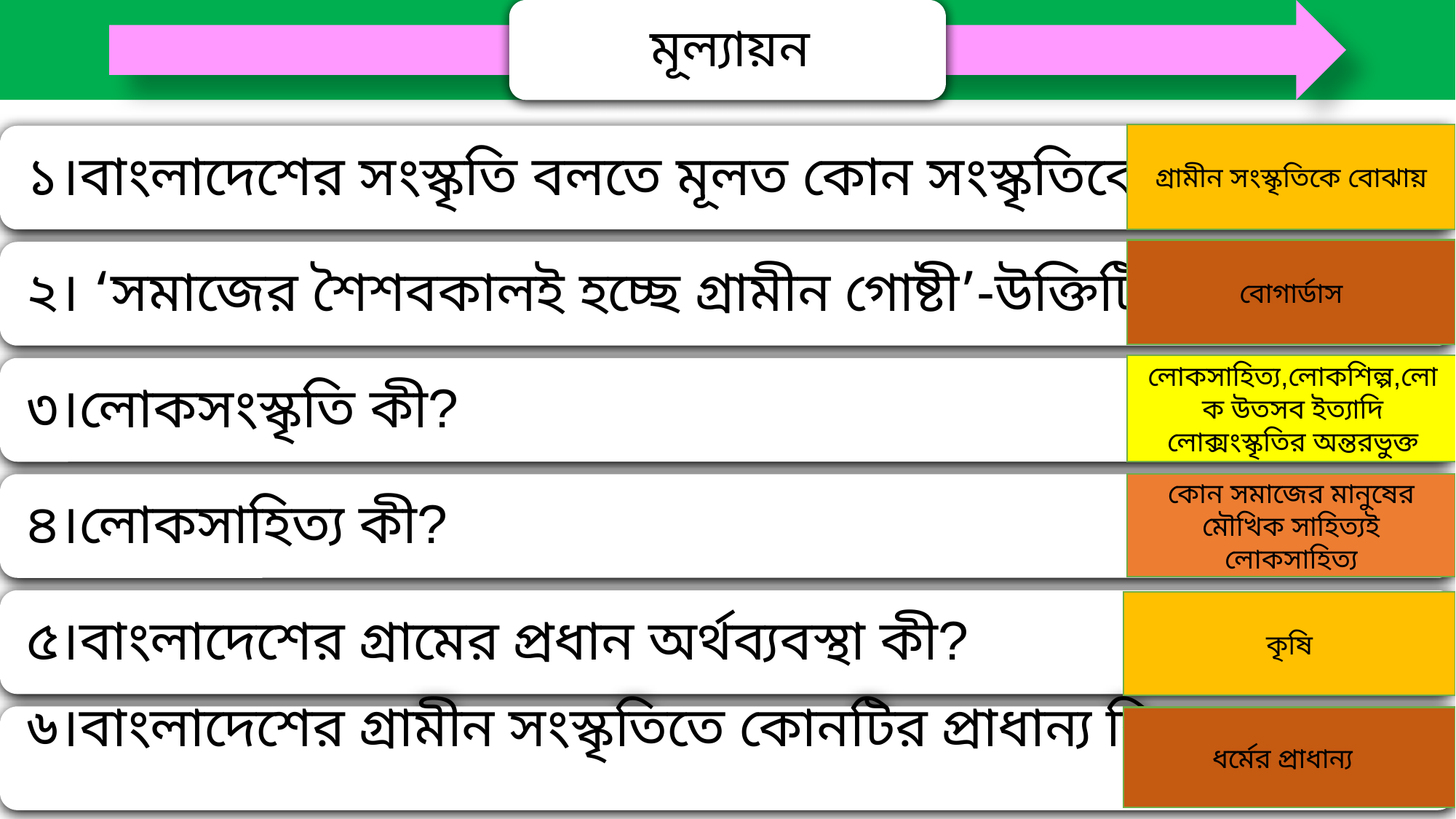

মূল্যায়ন
১।বাংলাদেশের সংস্কৃতি বলতে মূলত কোন সংস্কৃতিকে বোঝায়?
২। ‘সমাজের শৈশবকালই হচ্ছে গ্রামীন গোষ্টী’-উক্তিটি কার?
৩।লোকসংস্কৃতি কী?
৪।লোকসাহিত্য কী?
৫।বাংলাদেশের গ্রামের প্রধান অর্থব্যবস্থা কী?
৬।বাংলাদেশের গ্রামীন সংস্কৃতিতে কোনটির প্রাধান্য বিদ্যমান?
গ্রামীন সংস্কৃতিকে বোঝায়
বোগার্ডাস
লোকসাহিত্য,লোকশিল্প,লোক উতসব ইত্যাদি লোক্সংস্কৃতির অন্তরভুক্ত
কোন সমাজের মানুষের মৌখিক সাহিত্যই লোকসাহিত্য
কৃষি
ধর্মের প্রাধান্য